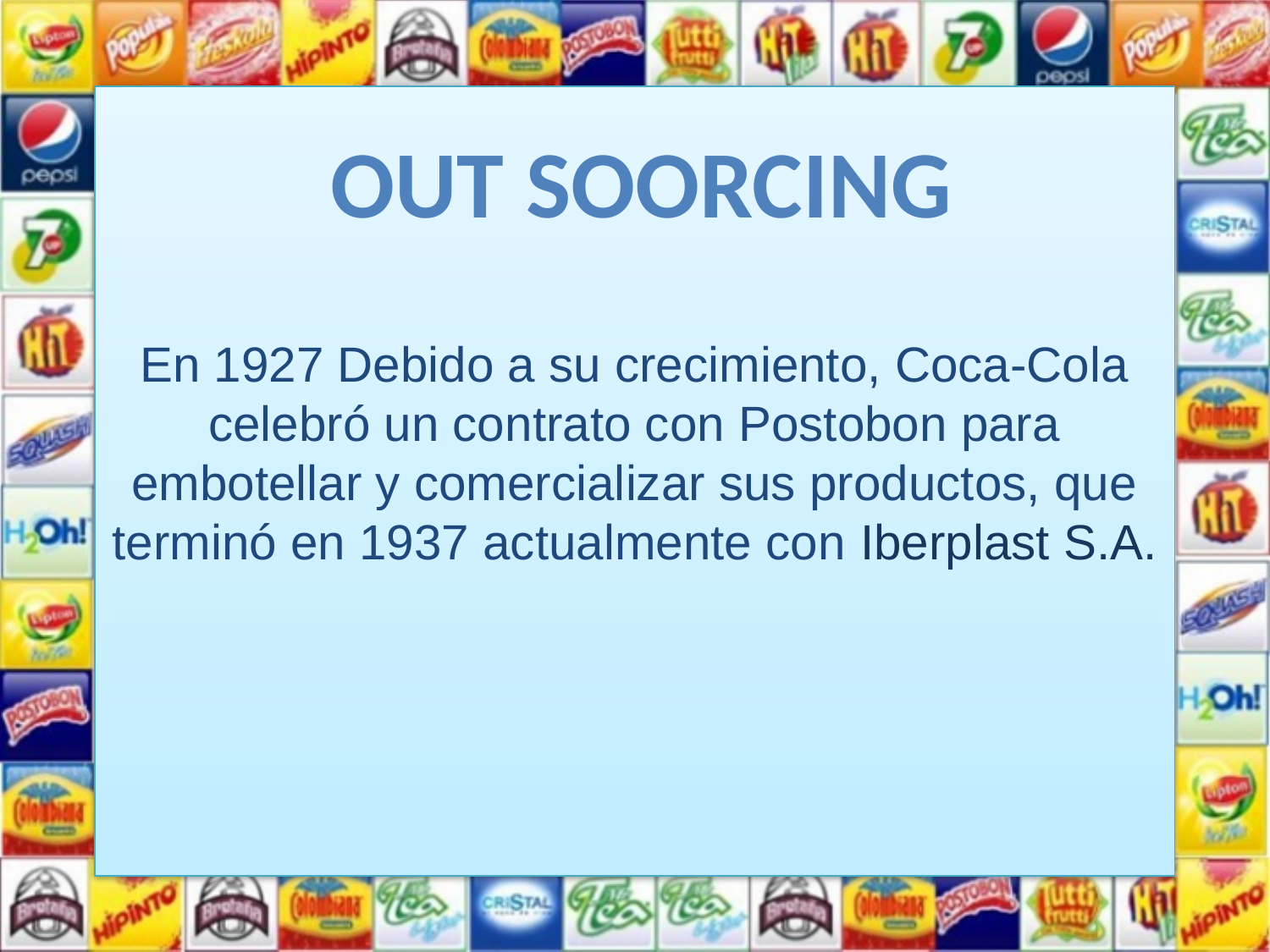

En 1927 Debido a su crecimiento, Coca-Cola celebró un contrato con Postobon para embotellar y comercializar sus productos, que terminó en 1937 actualmente con Iberplast S.A.

Out soorcing